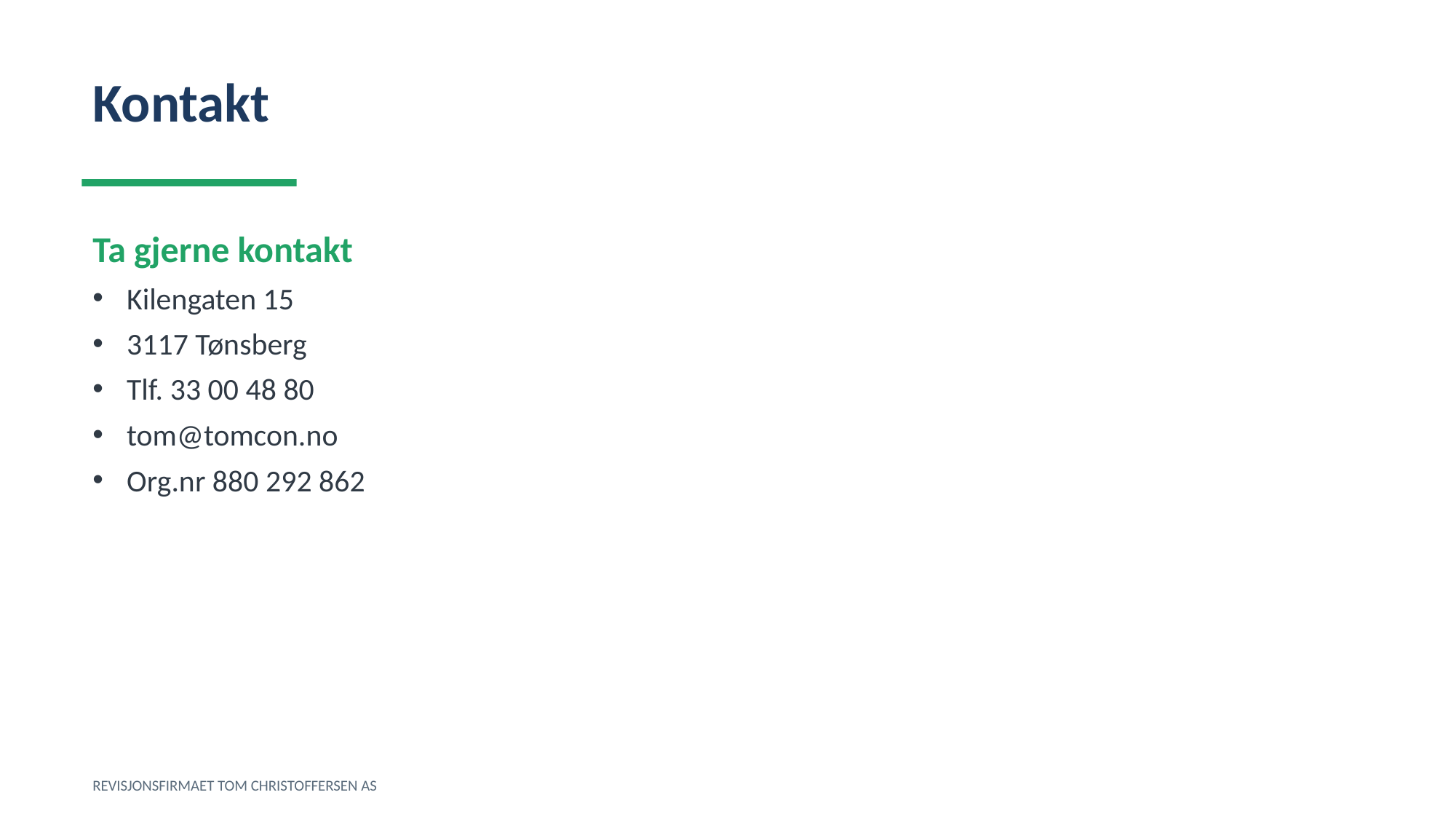

Kontakt

Ta gjerne kontakt
Kilengaten 15
3117 Tønsberg
Tlf. 33 00 48 80
tom@tomcon.no
Org.nr 880 292 862
REVISJONSFIRMAET TOM CHRISTOFFERSEN AS